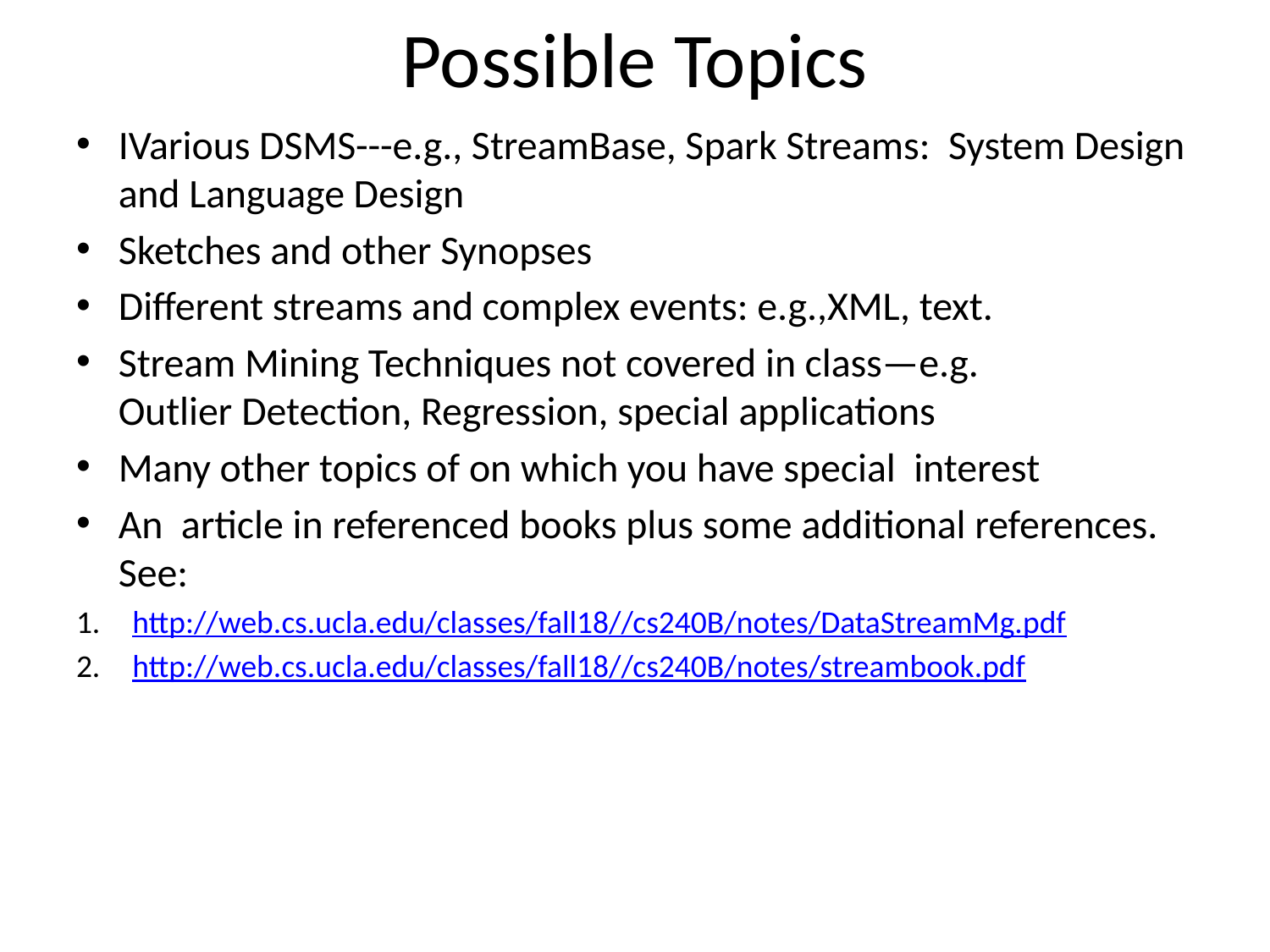

# Possible Topics
IVarious DSMS---e.g., StreamBase, Spark Streams:  System Design and Language Design
Sketches and other Synopses
Different streams and complex events: e.g.,XML, text.
Stream Mining Techniques not covered in class—e.g.
Outlier Detection, Regression, special applications
Many other topics of on which you have special  interest
An  article in referenced books plus some additional references. See:
http://web.cs.ucla.edu/classes/fall18//cs240B/notes/DataStreamMg.pdf
http://web.cs.ucla.edu/classes/fall18//cs240B/notes/streambook.pdf